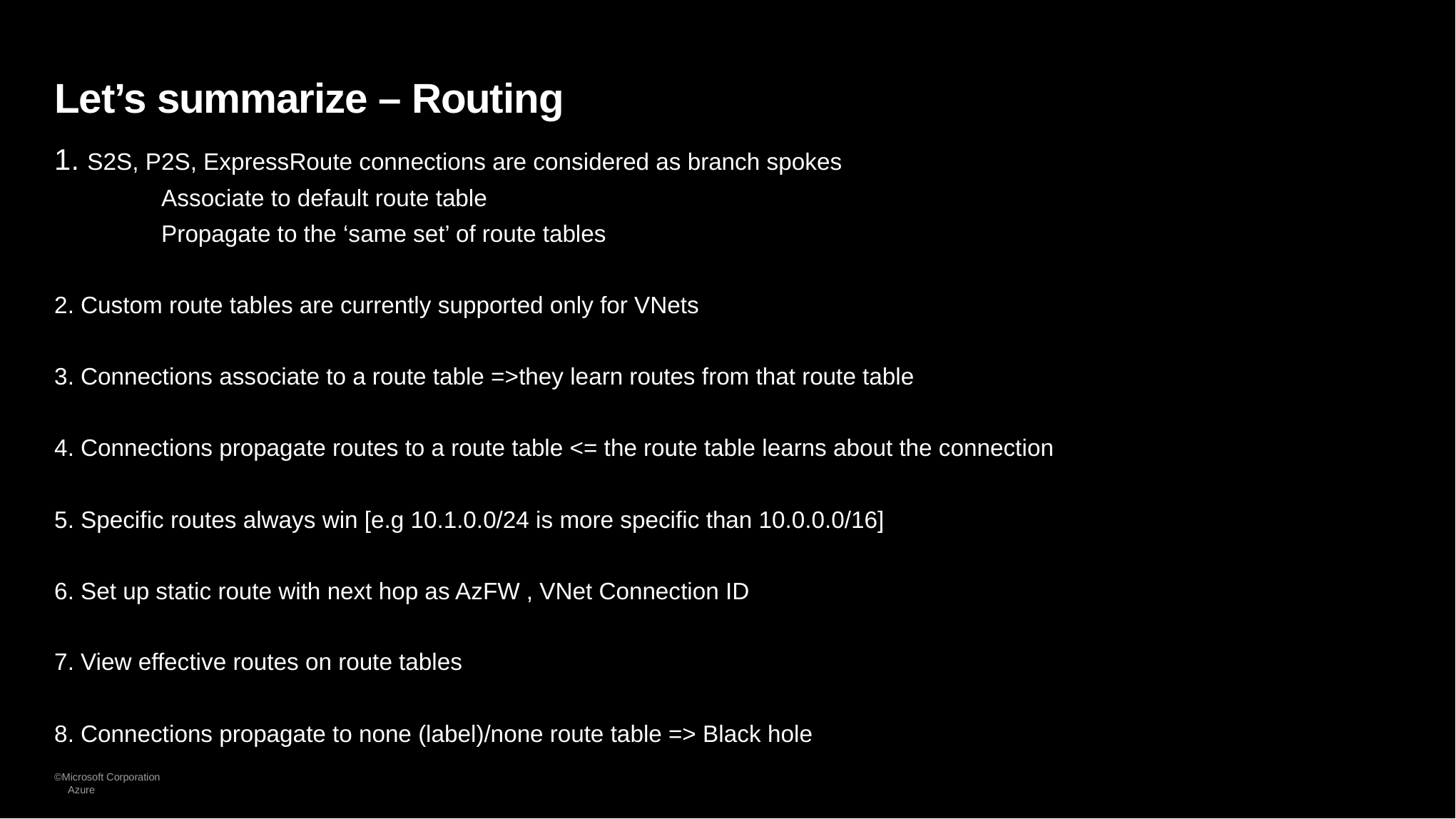

# Let’s summarize – Routing
1. S2S, P2S, ExpressRoute connections are considered as branch spokes
	Associate to default route table
	Propagate to the ‘same set’ of route tables

2. Custom route tables are currently supported only for VNets

3. Connections associate to a route table =>they learn routes from that route table

4. Connections propagate routes to a route table <= the route table learns about the connection

5. Specific routes always win [e.g 10.1.0.0/24 is more specific than 10.0.0.0/16]

6. Set up static route with next hop as AzFW , VNet Connection ID

7. View effective routes on route tables

8. Connections propagate to none (label)/none route table => Black hole